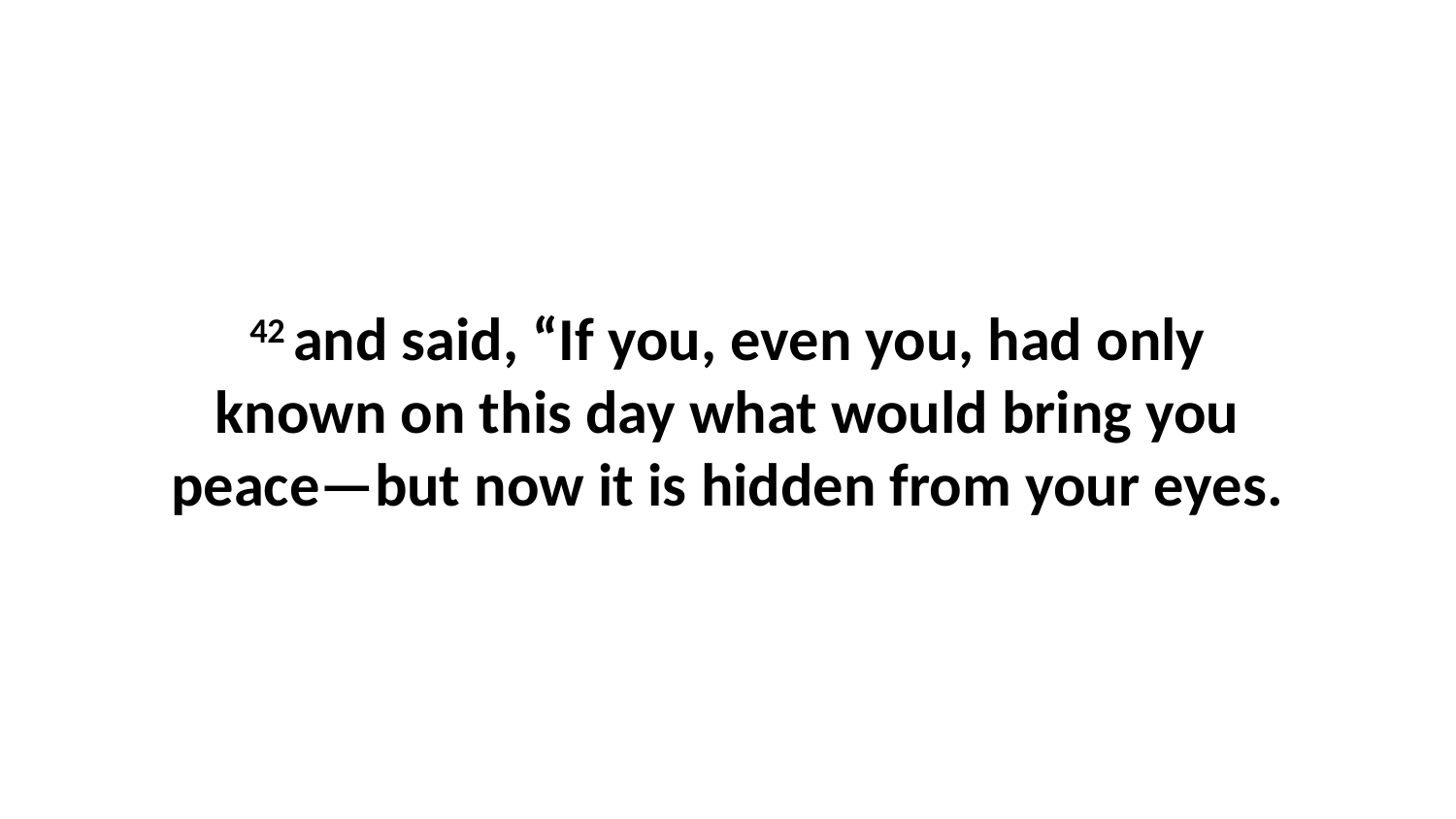

42 and said, “If you, even you, had only known on this day what would bring you peace—but now it is hidden from your eyes.